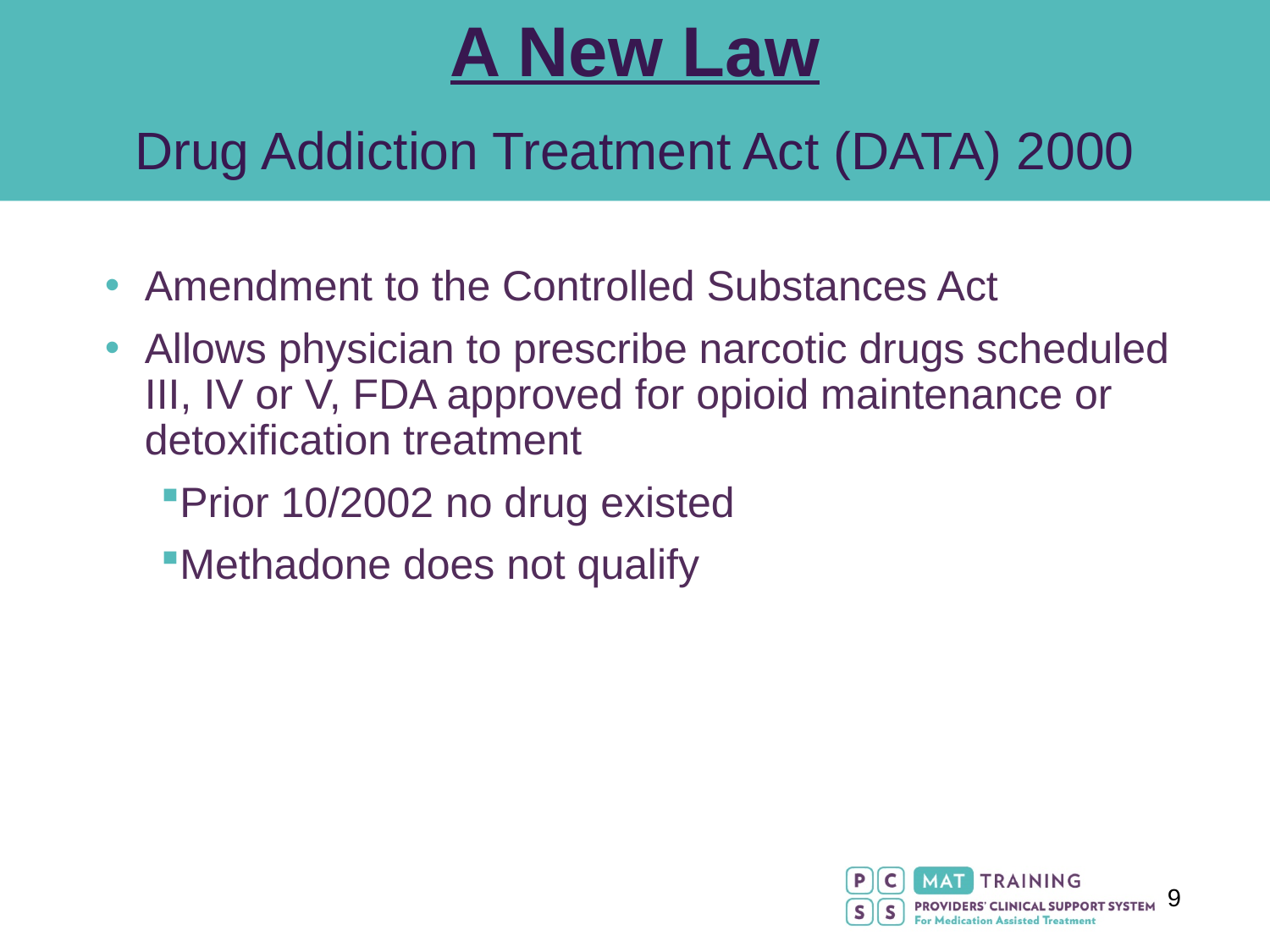

A New Law
# Drug Addiction Treatment Act (DATA) 2000

Amendment to the Controlled Substances Act
Allows physician to prescribe narcotic drugs scheduled III, IV or V, FDA approved for opioid maintenance or detoxification treatment
Prior 10/2002 no drug existed
Methadone does not qualify Schedule II